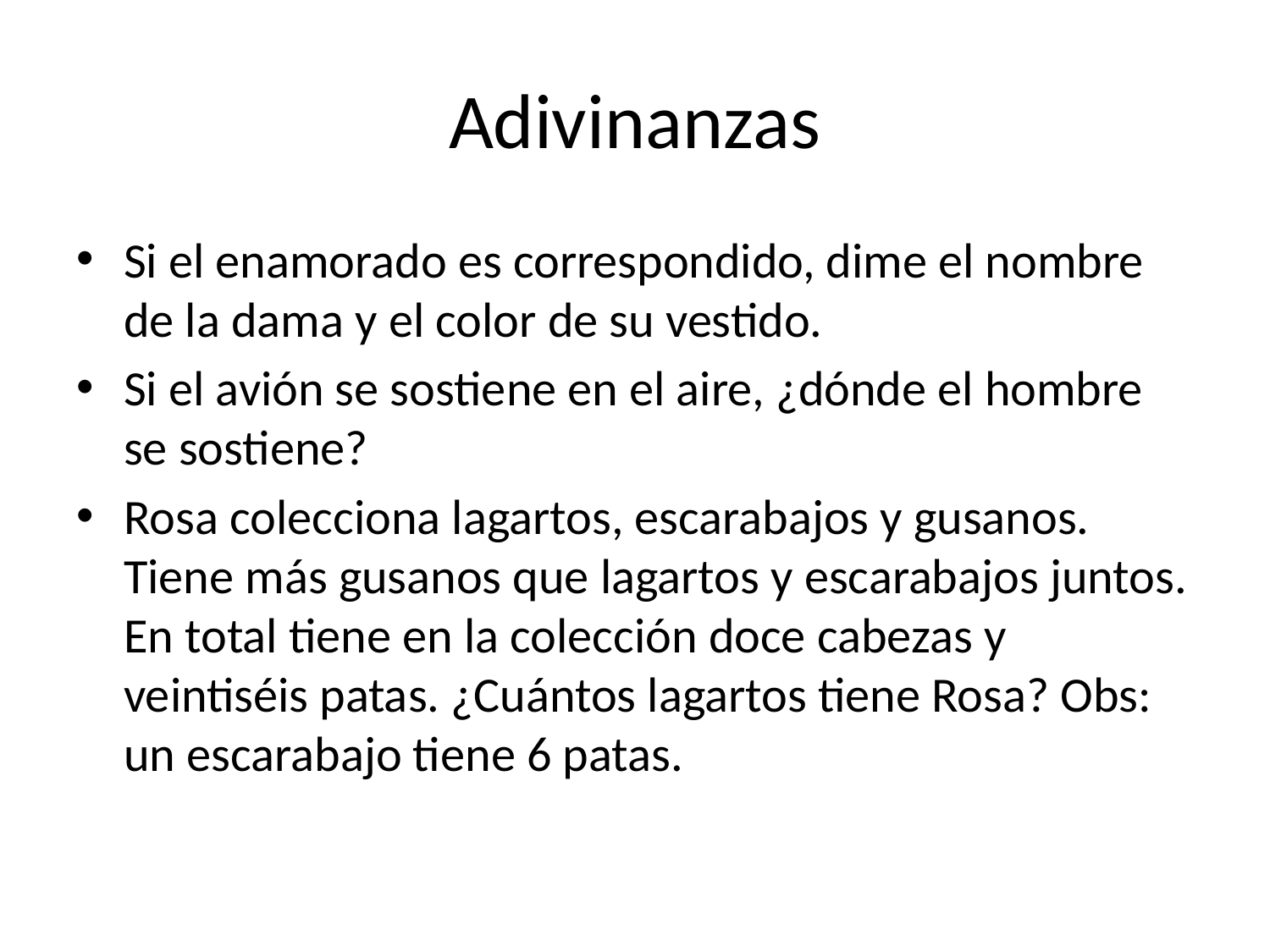

# Adivinanzas
Si el enamorado es correspondido, dime el nombre de la dama y el color de su vestido.
Si el avión se sostiene en el aire, ¿dónde el hombre se sostiene?
Rosa colecciona lagartos, escarabajos y gusanos. Tiene más gusanos que lagartos y escarabajos juntos. En total tiene en la colección doce cabezas y veintiséis patas. ¿Cuántos lagartos tiene Rosa? Obs: un escarabajo tiene 6 patas.